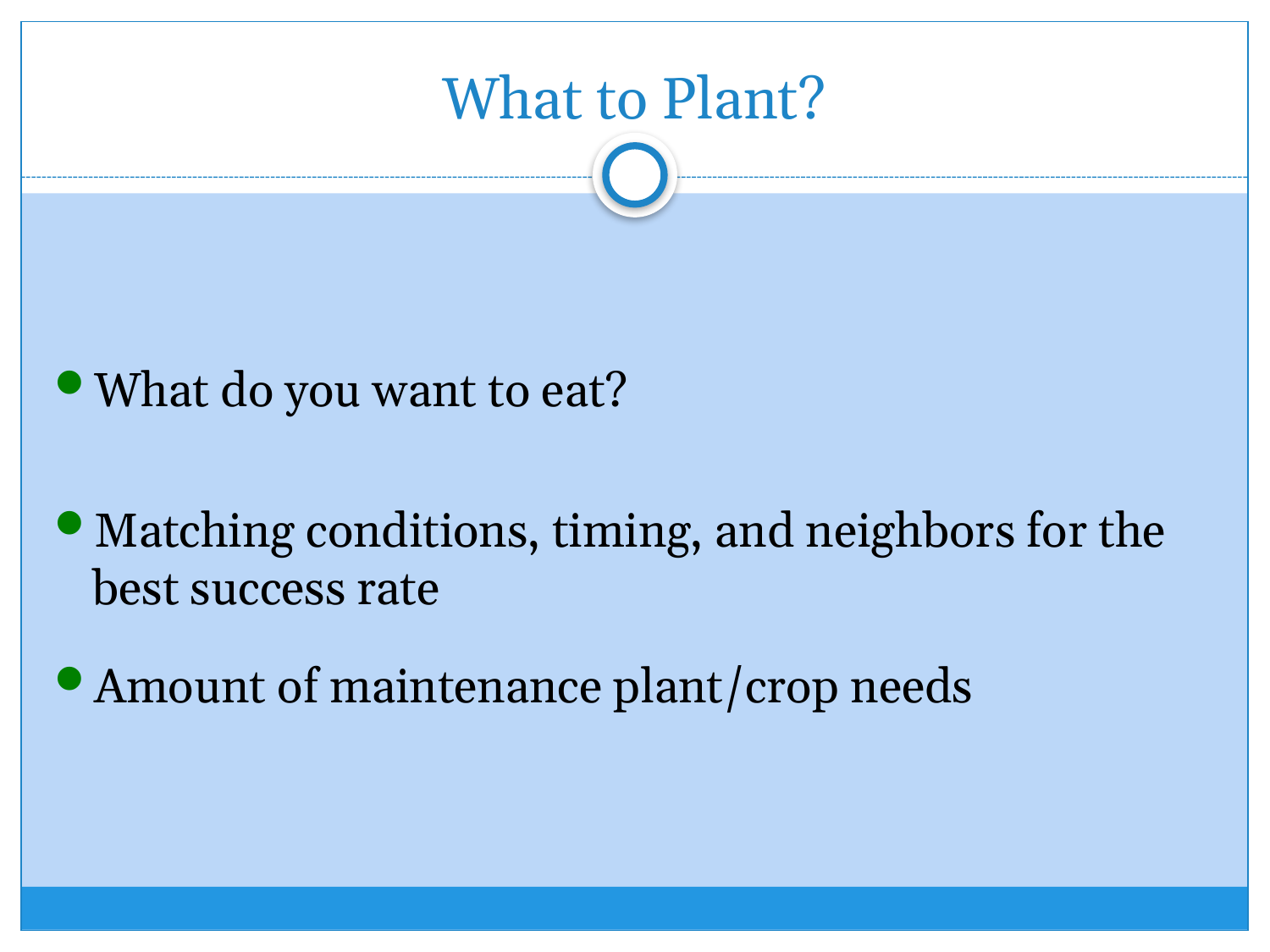

# What to Plant?

What do you want to eat?
Matching conditions, timing, and neighbors for the best success rate
Amount of maintenance plant/crop needs